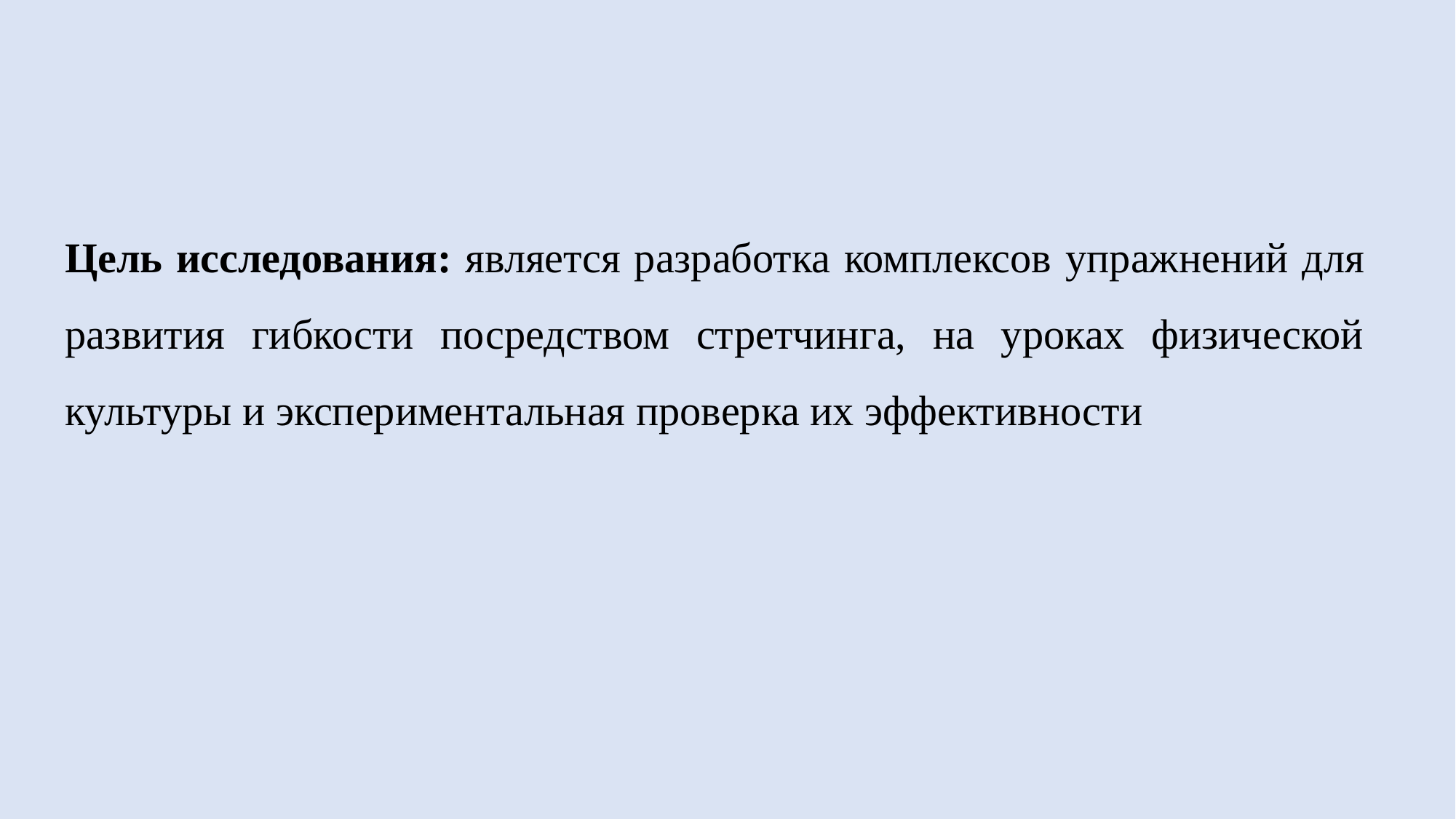

Цель исследования: является разработка комплексов упражнений для развития гибкости посредством стретчинга, на уроках физической культуры и экспериментальная проверка их эффективности